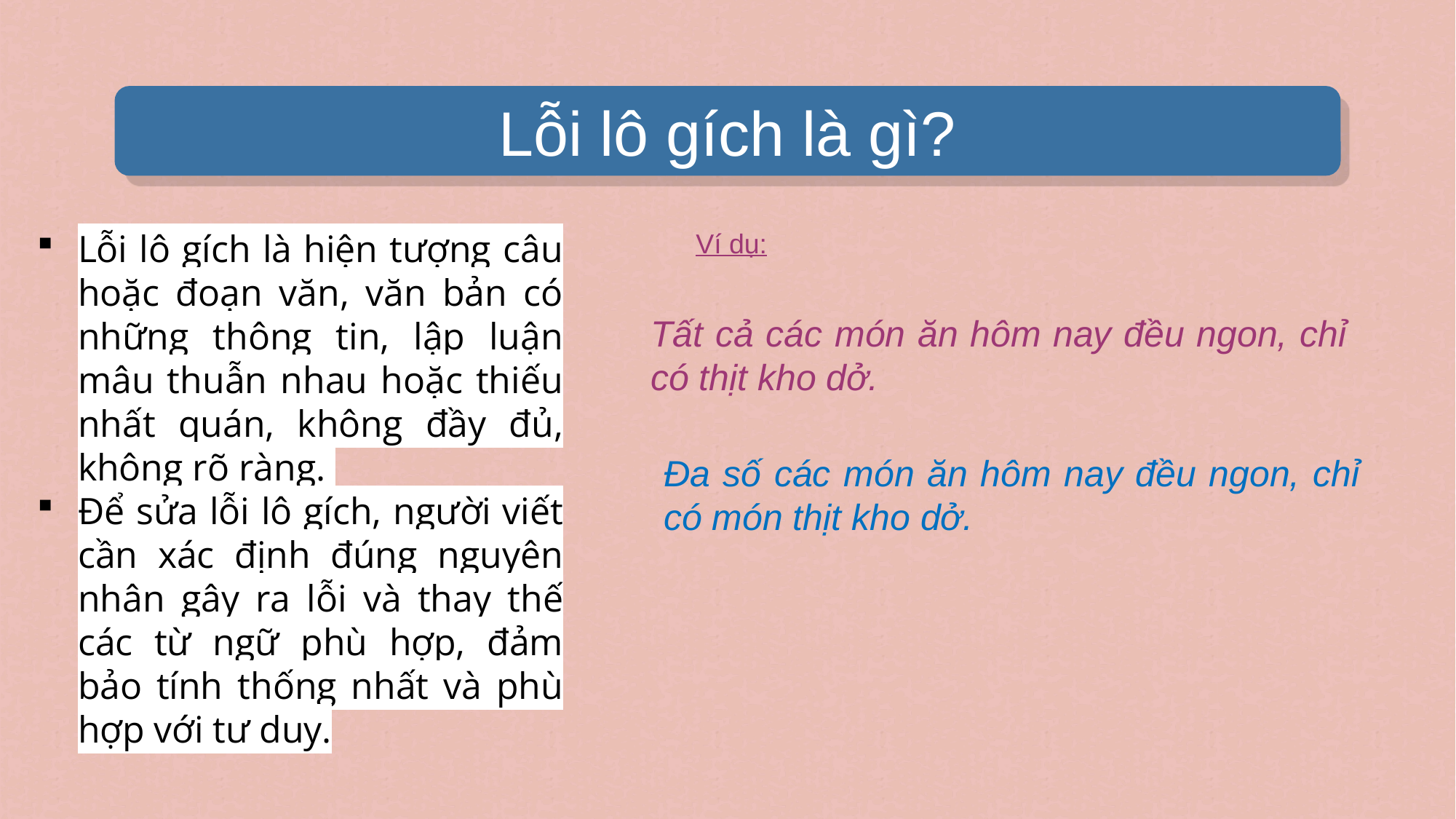

# Lỗi lô gích là gì?
Lỗi lô gích là hiện tượng câu hoặc đoạn văn, văn bản có những thông tin, lập luận mâu thuẫn nhau hoặc thiếu nhất quán, không đầy đủ, không rõ ràng.
Để sửa lỗi lô gích, người viết cần xác định đúng nguyên nhân gây ra lỗi và thay thế các từ ngữ phù hợp, đảm bảo tính thống nhất và phù hợp với tư duy.
Ví dụ:
Tất cả các món ăn hôm nay đều ngon, chỉ có thịt kho dở.
Đa số các món ăn hôm nay đều ngon, chỉ có món thịt kho dở.